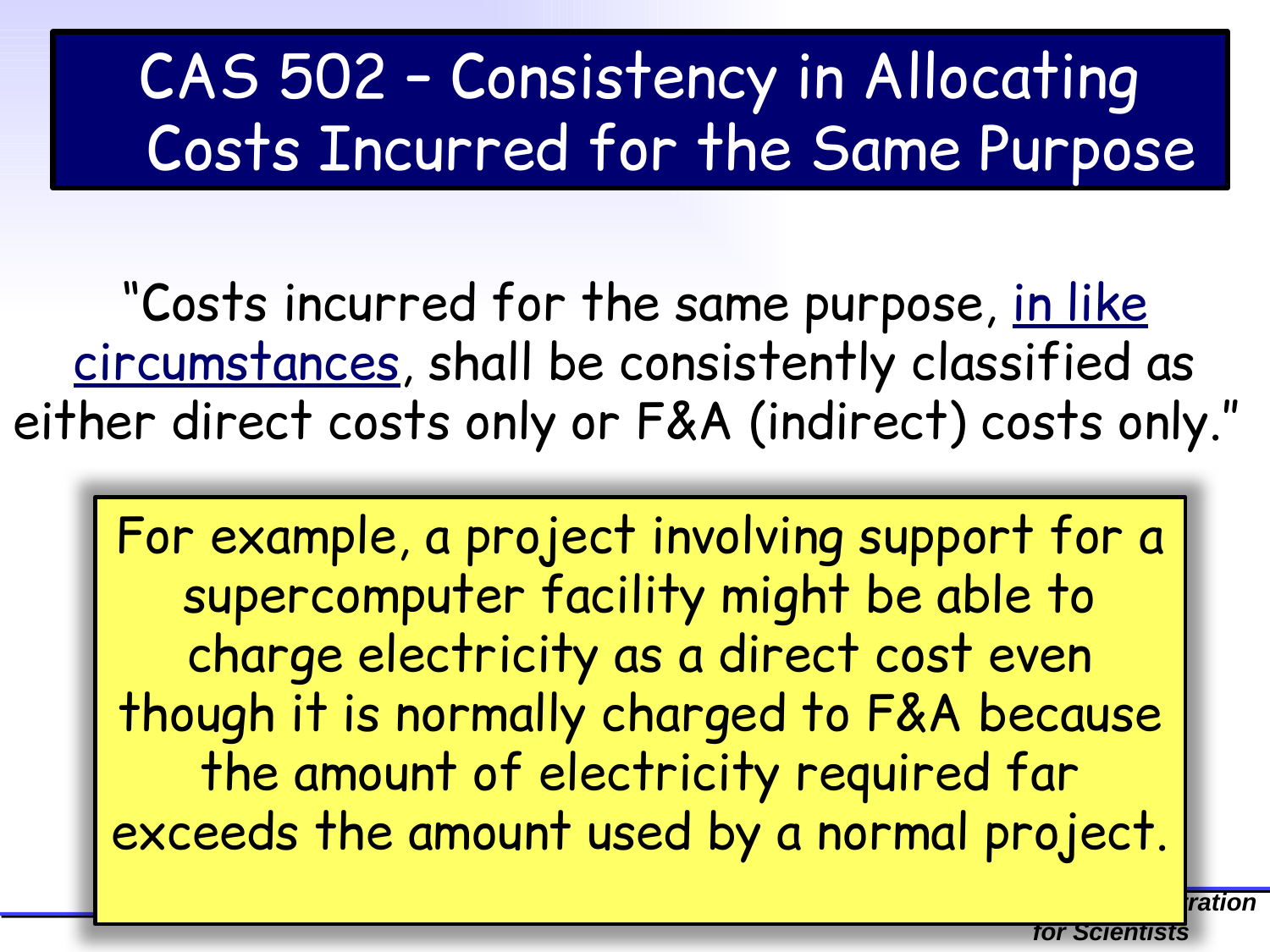

CAS 502 – Consistency in Allocating Costs Incurred for the Same Purpose
“Costs incurred for the same purpose, in like circumstances, shall be consistently classified as either direct costs only or F&A (indirect) costs only.”

For example, a project involving support for a supercomputer facility might be able to charge electricity as a direct cost even though it is normally charged to F&A because the amount of electricity required far exceeds the amount used by a normal project.